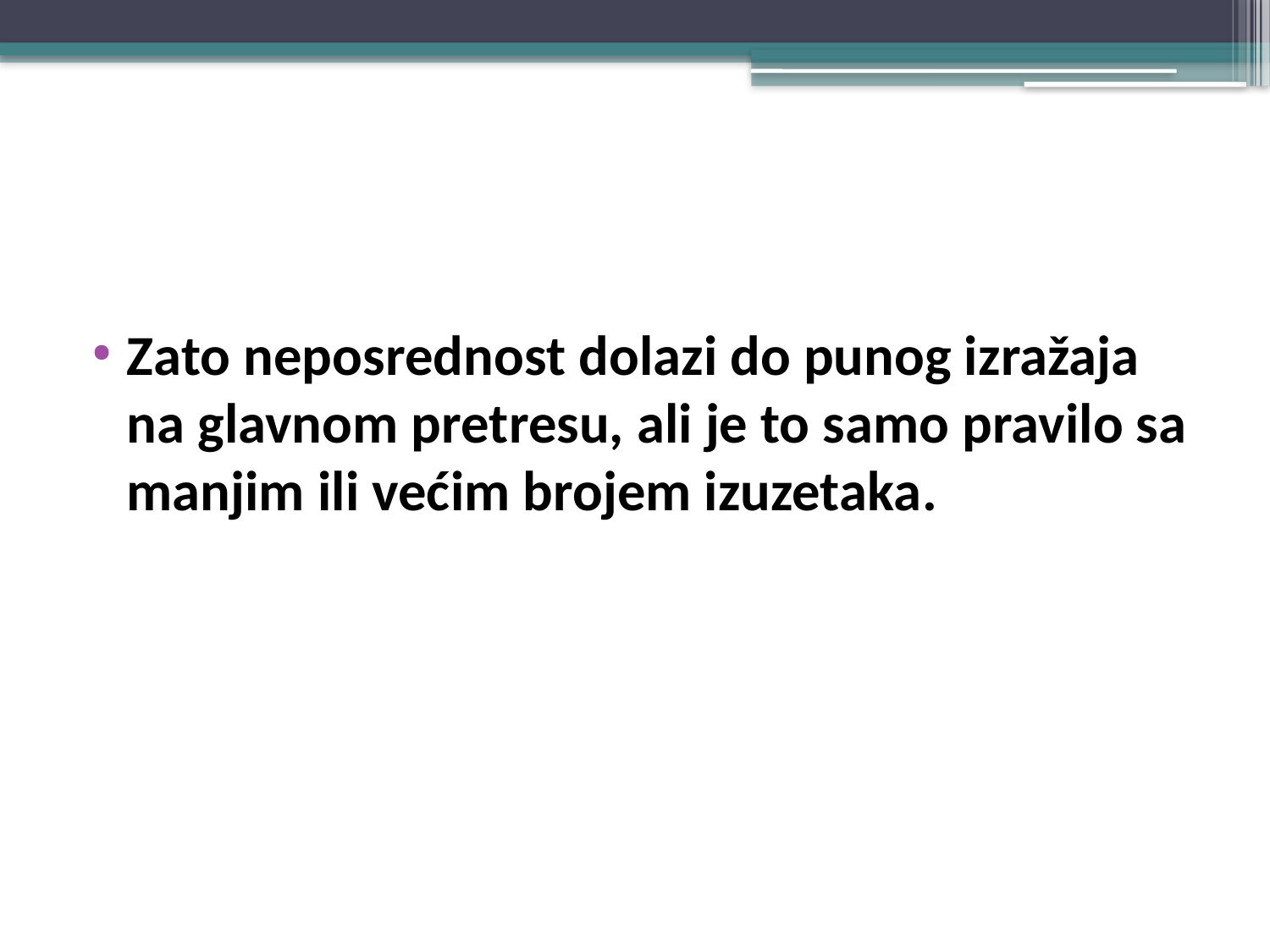

#
Zato neposrednost dolazi do punog izražaja na glavnom pretresu, ali je to samo pravilo sa manjim ili većim brojem izuzetaka.